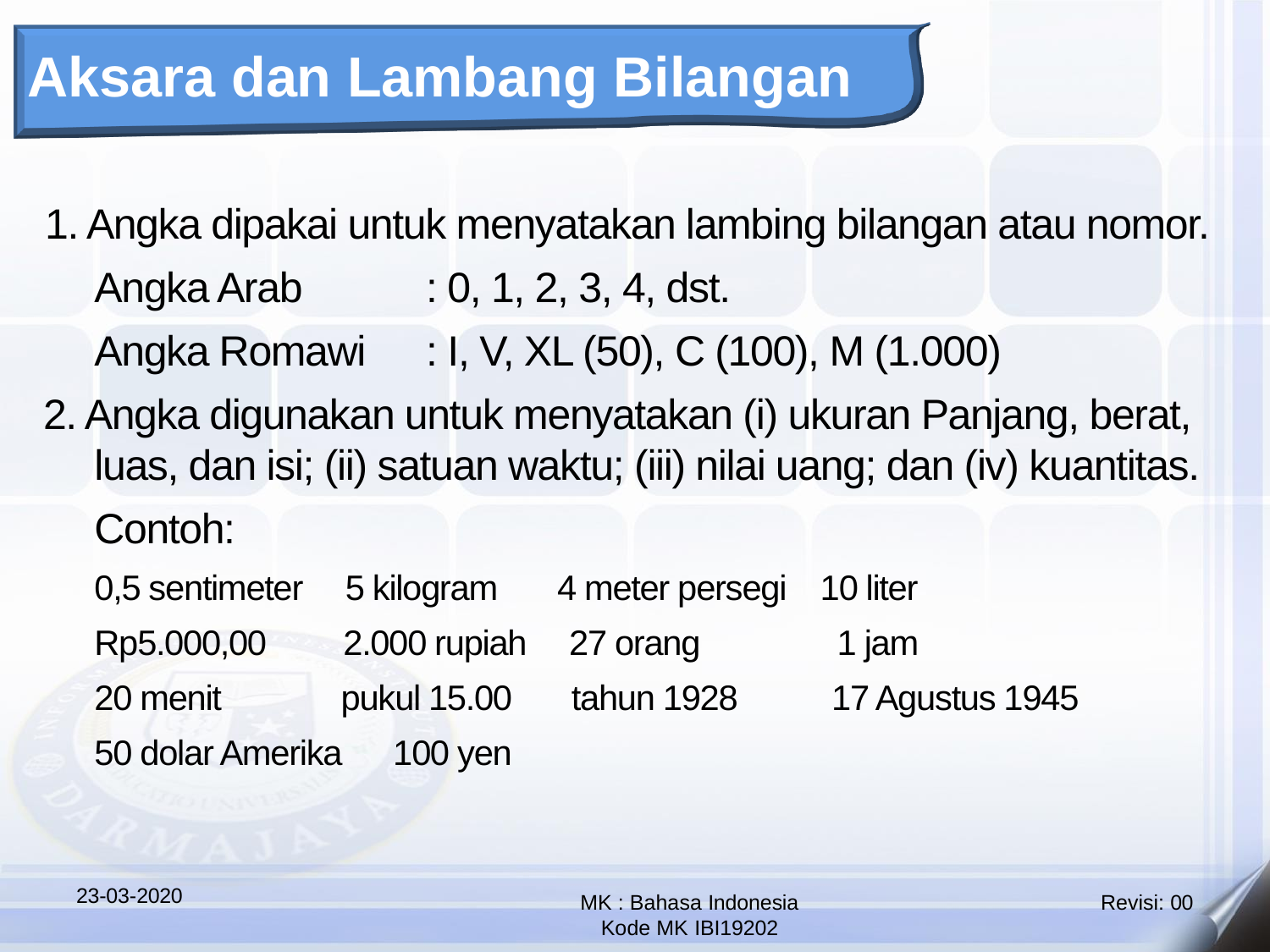

# Aksara dan Lambang Bilangan
1. Angka dipakai untuk menyatakan lambing bilangan atau nomor.
	Angka Arab	: 0, 1, 2, 3, 4, dst.
	Angka Romawi	: I, V, XL (50), C (100), M (1.000)
2. Angka digunakan untuk menyatakan (i) ukuran Panjang, berat, 	luas, dan isi; (ii) satuan waktu; (iii) nilai uang; dan (iv) kuantitas.
	Contoh:
	0,5 sentimeter     5 kilogram       4 meter persegi    10 liter
	Rp5.000,00         2.000 rupiah     27 orang                1 jam
	20 menit              pukul 15.00       tahun 1928           17 Agustus 1945
	50 dolar Amerika      100 yen

23-03-2020
MK : Bahasa Indonesia Kode MK IBI19202
Revisi: 00